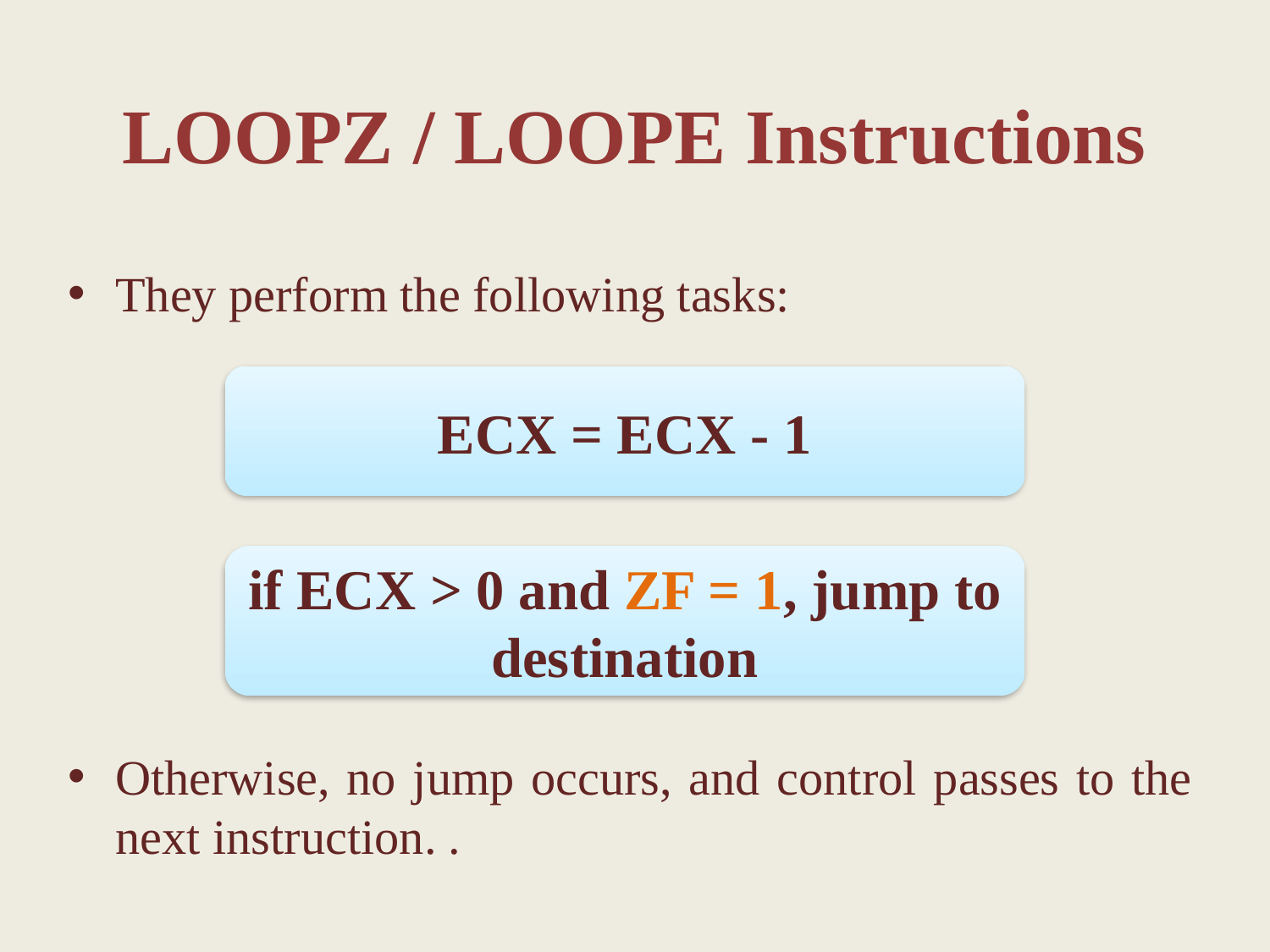

LOOPZ / LOOPE Instructions
They perform the following tasks:

Otherwise, no jump occurs, and control passes to the next instruction. .
ECX = ECX - 1
if ECX > 0 and ZF = 1, jump to destination